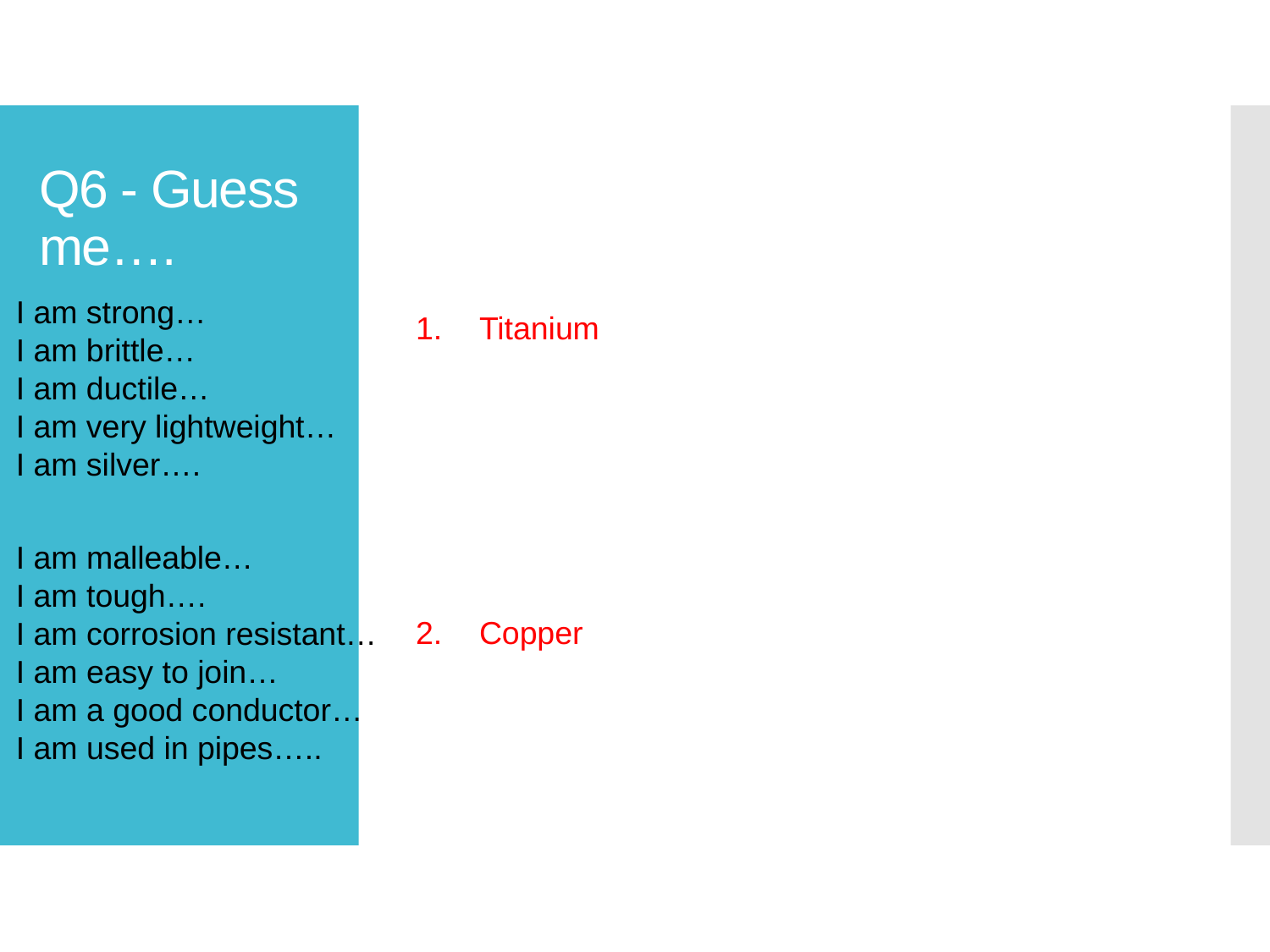

# Q6 - Guess me….
I am strong…
I am brittle…
I am ductile…
I am very lightweight…
I am silver….
Titanium

Copper
I am malleable…
I am tough….
I am corrosion resistant…
I am easy to join…
I am a good conductor…
I am used in pipes…..